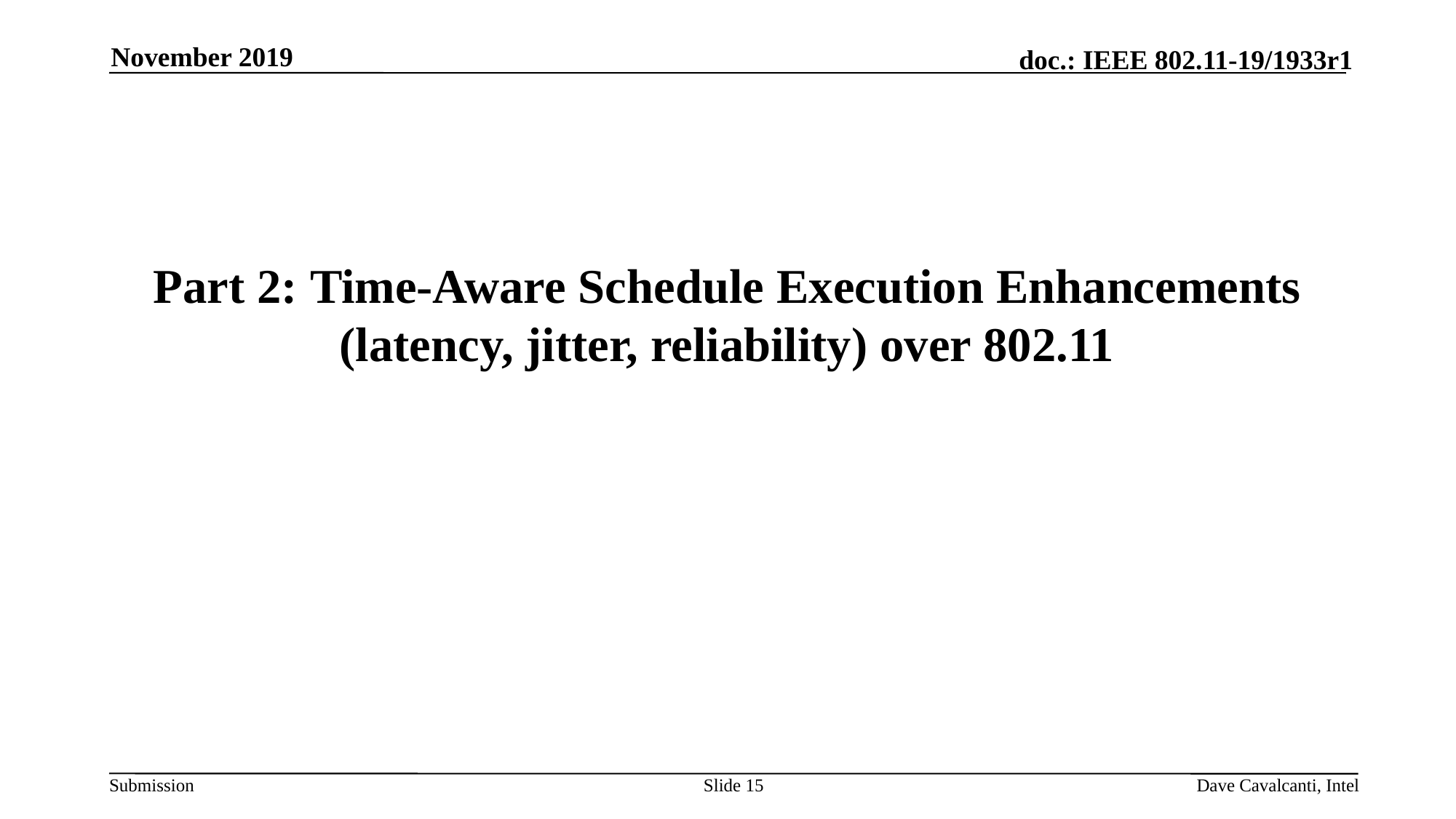

November 2019
# Part 2: Time-Aware Schedule Execution Enhancements (latency, jitter, reliability) over 802.11

Slide 15
Dave Cavalcanti, Intel